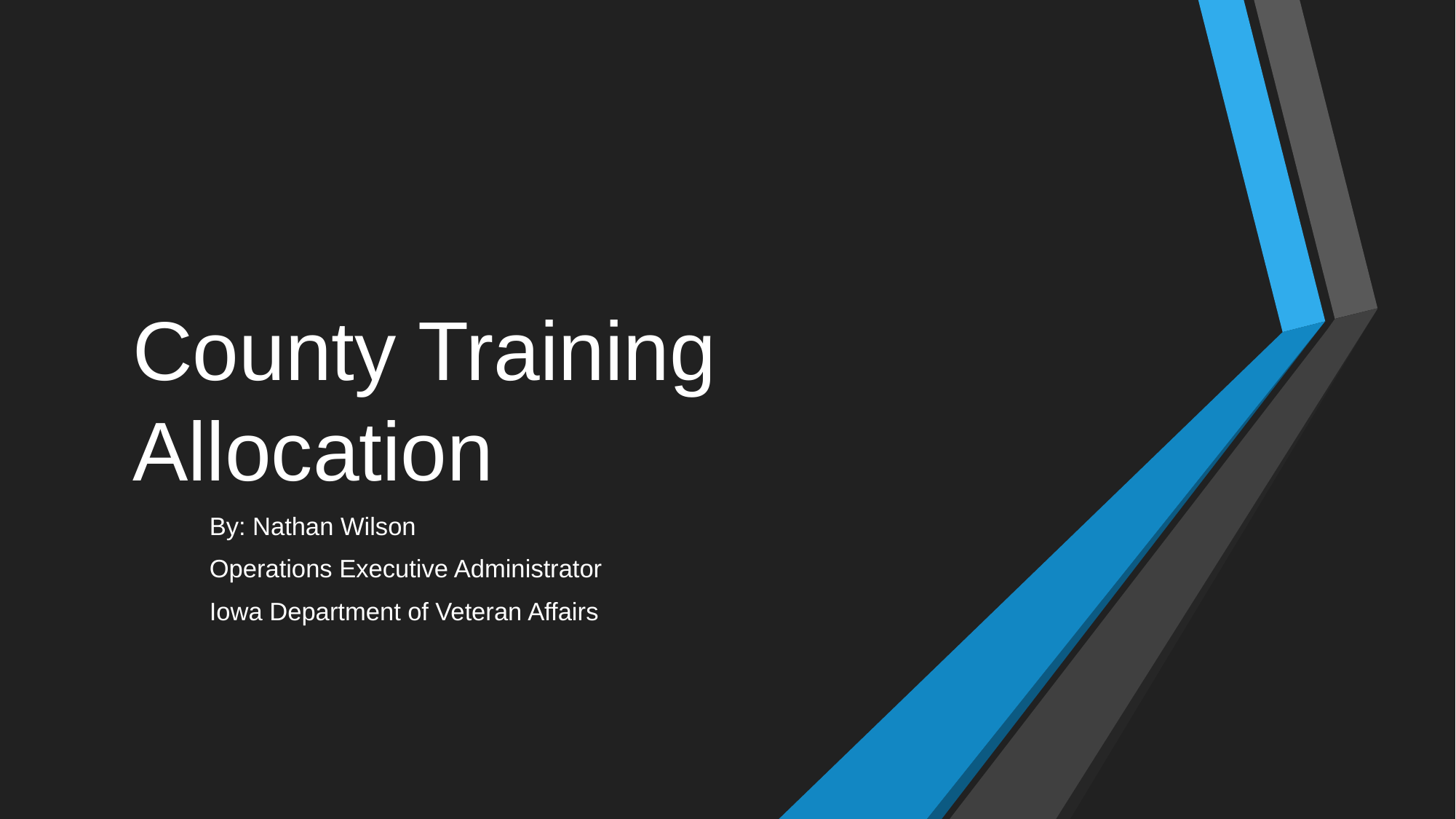

# County Training Allocation
By: Nathan Wilson
Operations Executive Administrator
Iowa Department of Veteran Affairs